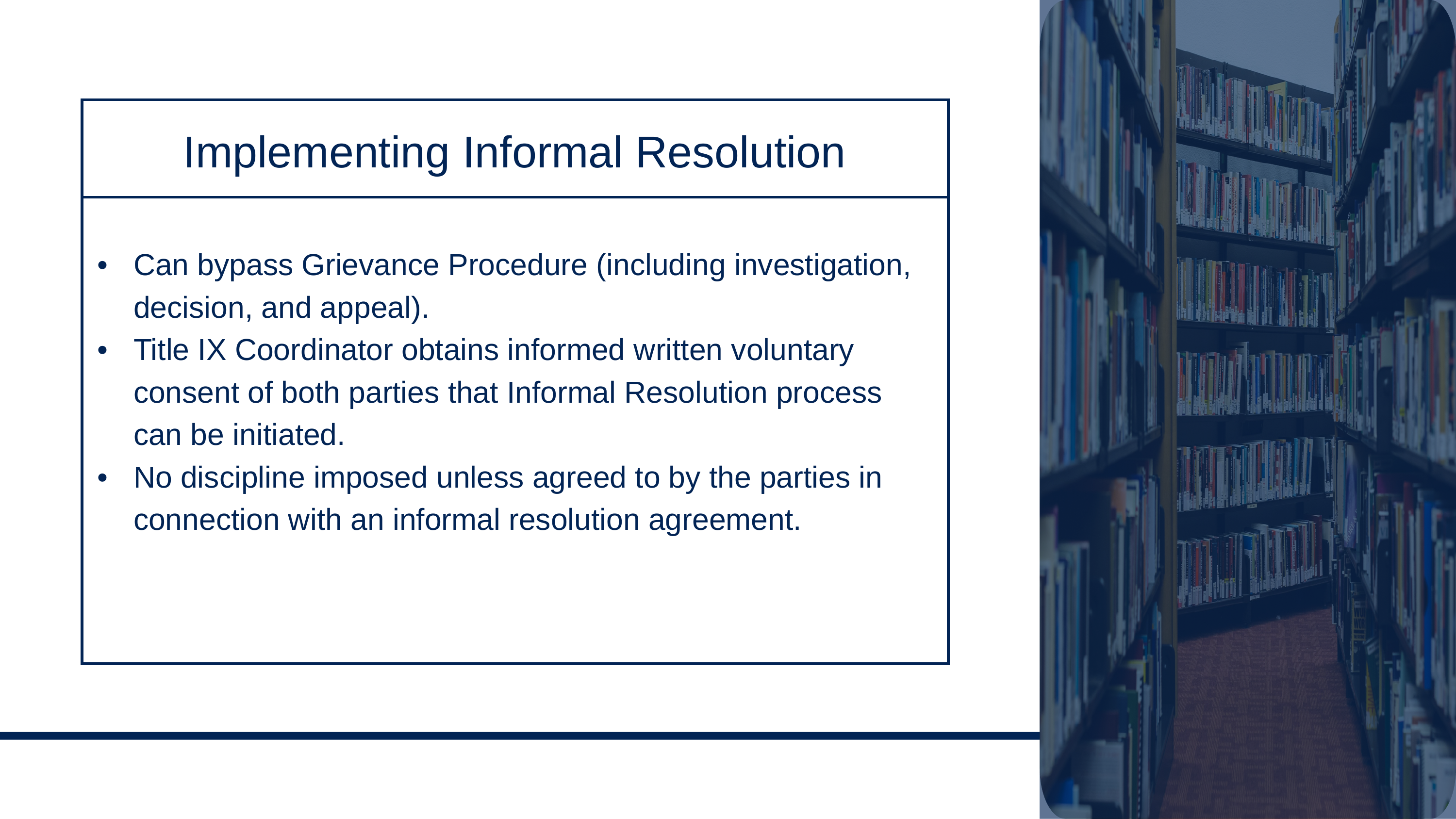

| Implementing Informal Resolution |
| --- |
| Can bypass Grievance Procedure (including investigation, decision, and appeal). Title IX Coordinator obtains informed written voluntary consent of both parties that Informal Resolution process can be initiated. No discipline imposed unless agreed to by the parties in connection with an informal resolution agreement. |

Appel, Yost & Zee LLP